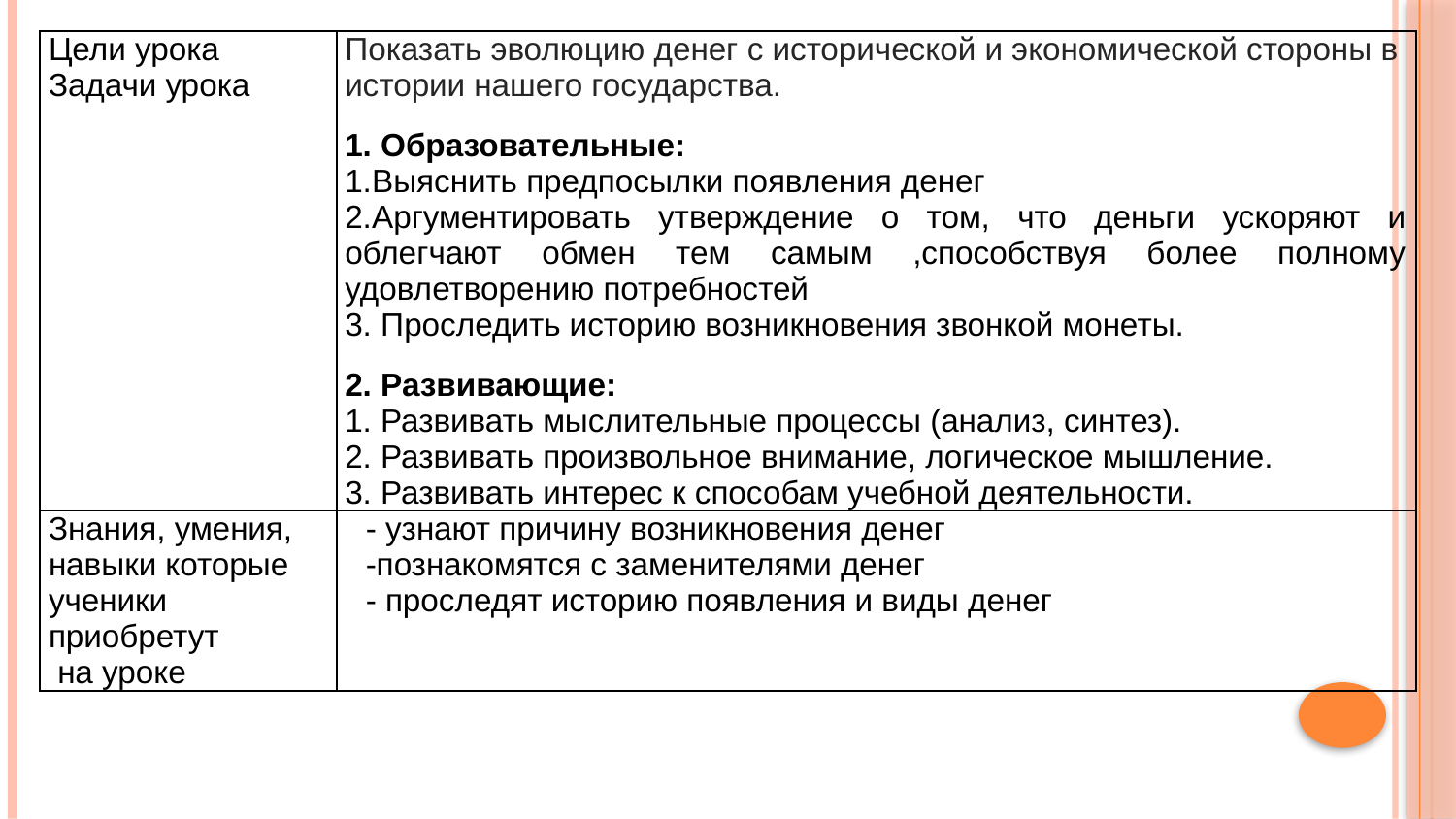

| Цели урока Задачи урока | Показать эволюцию денег с исторической и экономической стороны в истории нашего государства. 1. Образовательные: 1.Выяснить предпосылки появления денег 2.Аргументировать утверждение о том, что деньги ускоряют и облегчают обмен тем самым ,способствуя более полному удовлетворению потребностей 3. Проследить историю возникновения звонкой монеты. 2. Развивающие: 1. Развивать мыслительные процессы (анализ, синтез). 2. Развивать произвольное внимание, логическое мышление. 3. Развивать интерес к способам учебной деятельности. |
| --- | --- |
| Знания, умения, навыки которые ученики приобретут на уроке | - узнают причину возникновения денег -познакомятся с заменителями денег - проследят историю появления и виды денег |